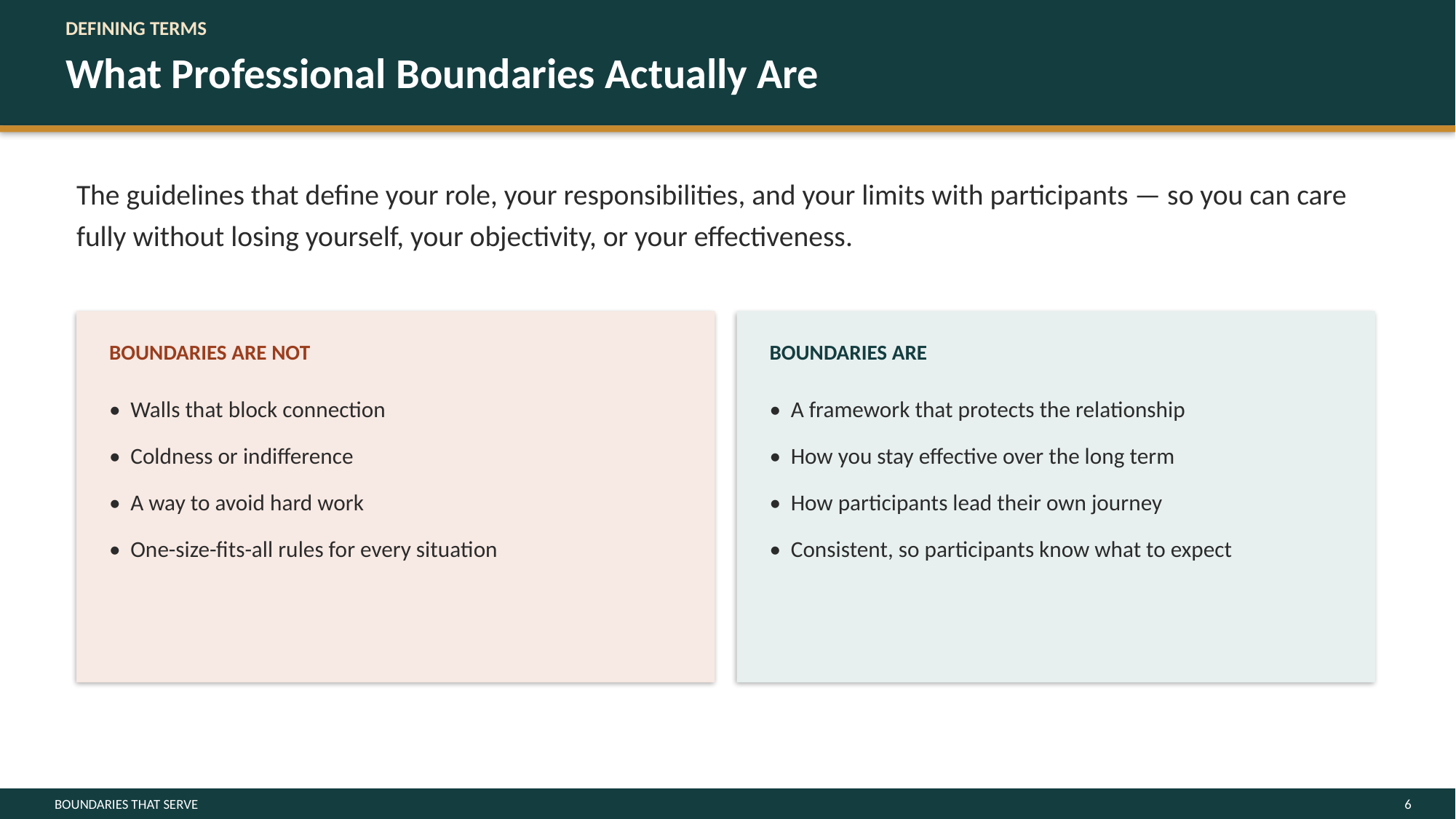

DEFINING TERMS
What Professional Boundaries Actually Are

The guidelines that define your role, your responsibilities, and your limits with participants — so you can care fully without losing yourself, your objectivity, or your effectiveness.

BOUNDARIES ARE NOT
BOUNDARIES ARE
•  Walls that block connection
•  Coldness or indifference
•  A way to avoid hard work
•  One-size-fits-all rules for every situation
•  A framework that protects the relationship
•  How you stay effective over the long term
•  How participants lead their own journey
•  Consistent, so participants know what to expect

BOUNDARIES THAT SERVE
6